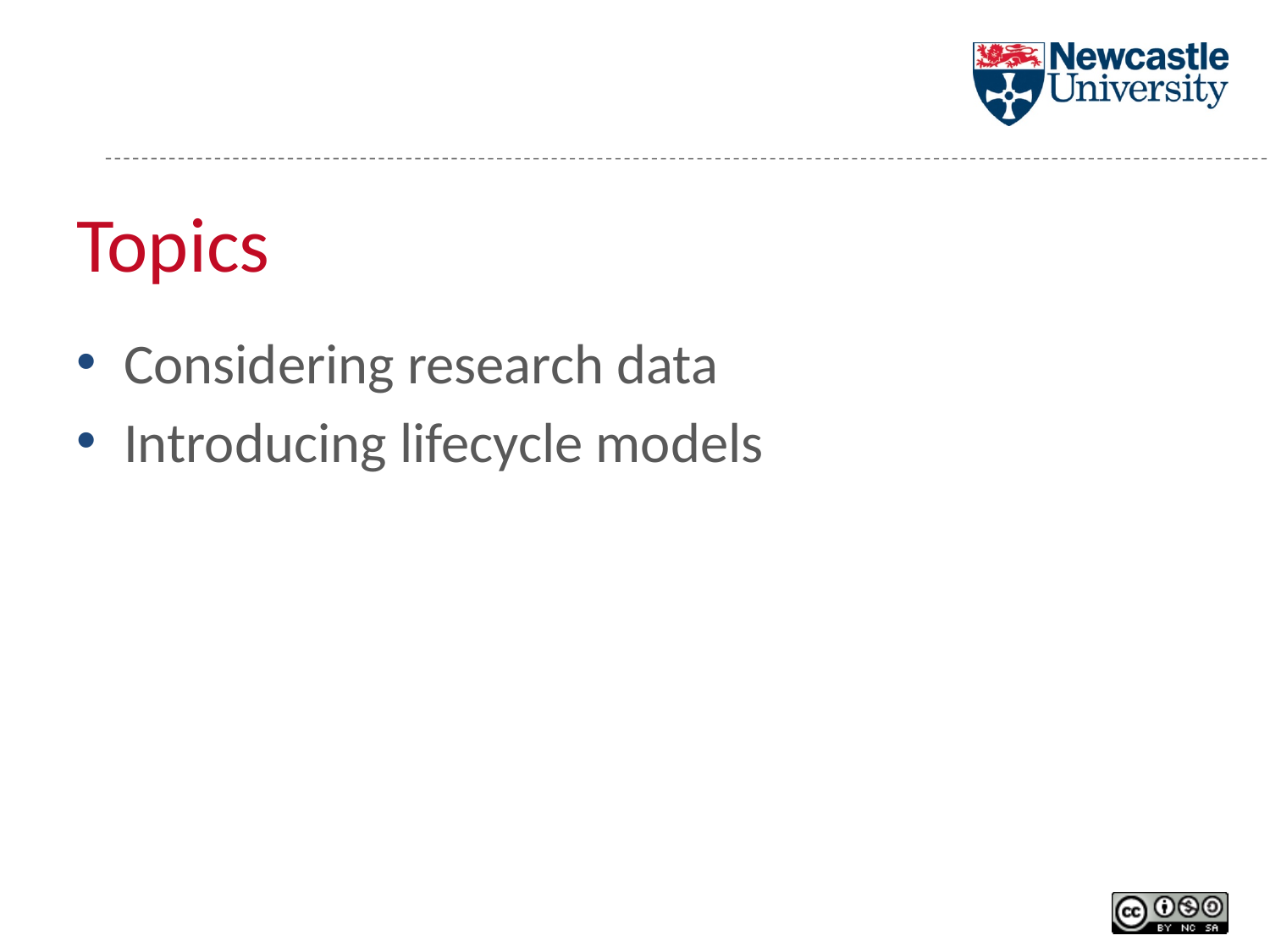

# Topics
Considering research data
Introducing lifecycle models